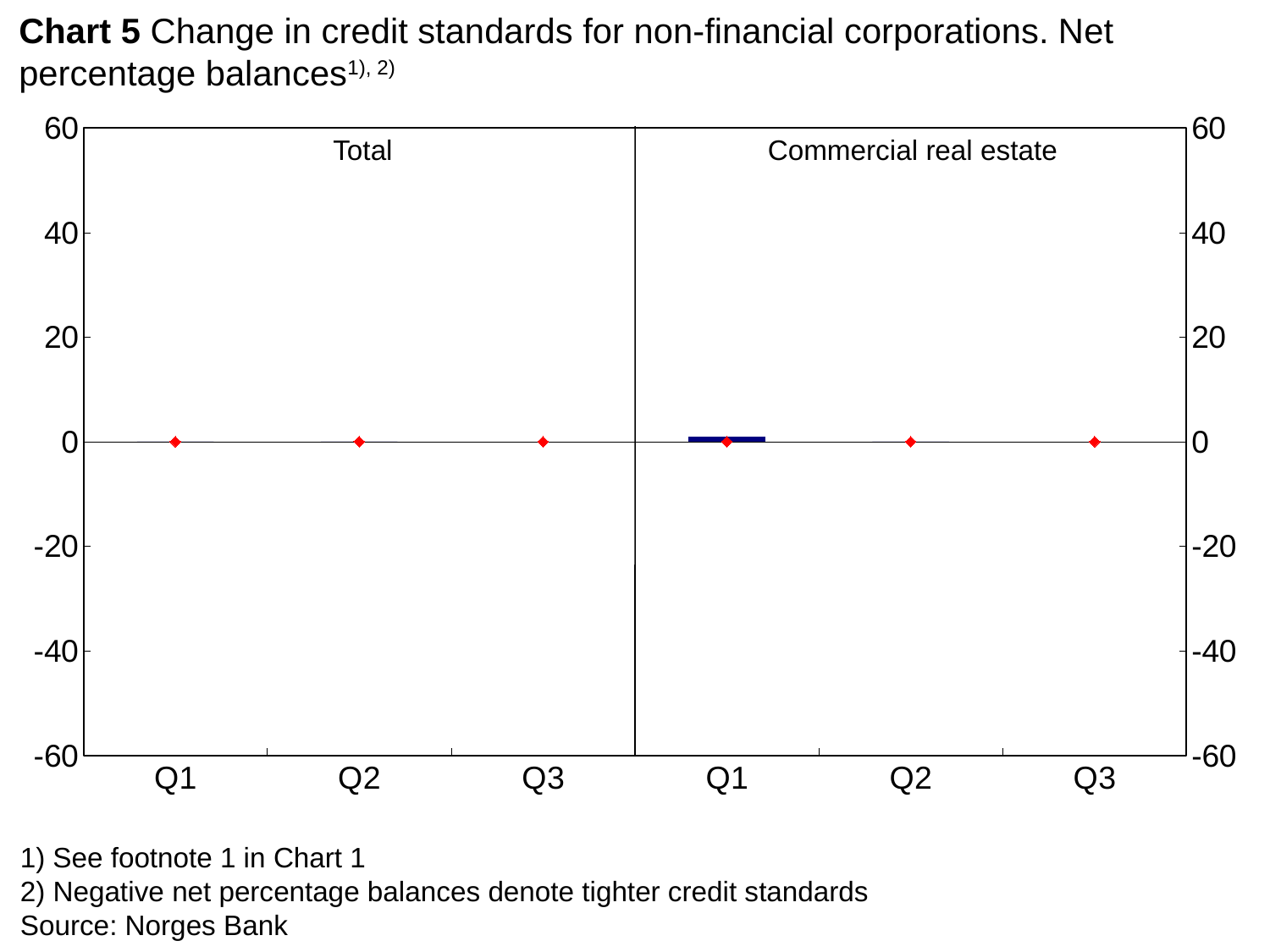

Chart 5 Change in credit standards for non-financial corporations. Net percentage balances1), 2)

### Chart

| Category | Foretak faktisk | Næringseiendom faktisk | Foretak forventet | Næringseiendom forventet |
|---|---|---|---|---|
| Q1 | 0.0 | None | 0.0 | None |
| Q2 | 0.0 | None | 0.0 | None |
| Q3 | None | None | 0.0 | None |
| Q1 | None | 0.9 | None | 0.0 |
| Q2 | None | 0.0 | None | 0.0 |
| Q3 | None | None | None | 0.0 |
Total

Commercial real estate
1) See footnote 1 in Chart 1
2) Negative net percentage balances denote tighter credit standards
Source: Norges Bank